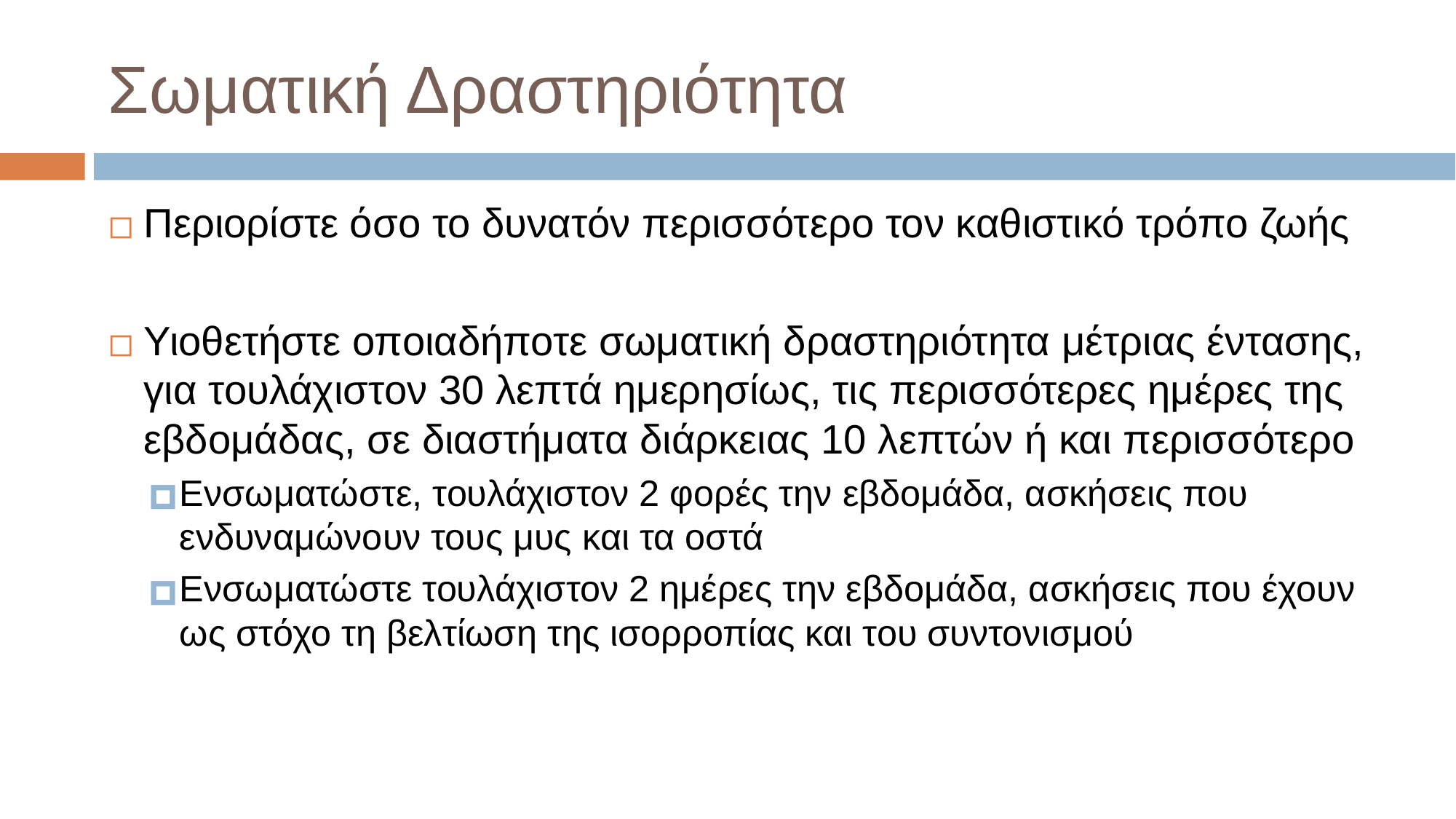

# Σωματική Δραστηριότητα
Περιορίστε όσο το δυνατόν περισσότερο τον καθιστικό τρόπο ζωής

Υιοθετήστε οποιαδήποτε σωματική δραστηριότητα μέτριας έντασης, για τουλάχιστον 30 λεπτά ημερησίως, τις περισσότερες ημέρες της εβδομάδας, σε διαστήματα διάρκειας 10 λεπτών ή και περισσότερο
Ενσωματώστε, τουλάχιστον 2 φορές την εβδομάδα, ασκήσεις που ενδυναμώνουν τους μυς και τα οστά
Ενσωματώστε τουλάχιστον 2 ημέρες την εβδομάδα, ασκήσεις που έχουν ως στόχο τη βελτίωση της ισορροπίας και του συντονισμού